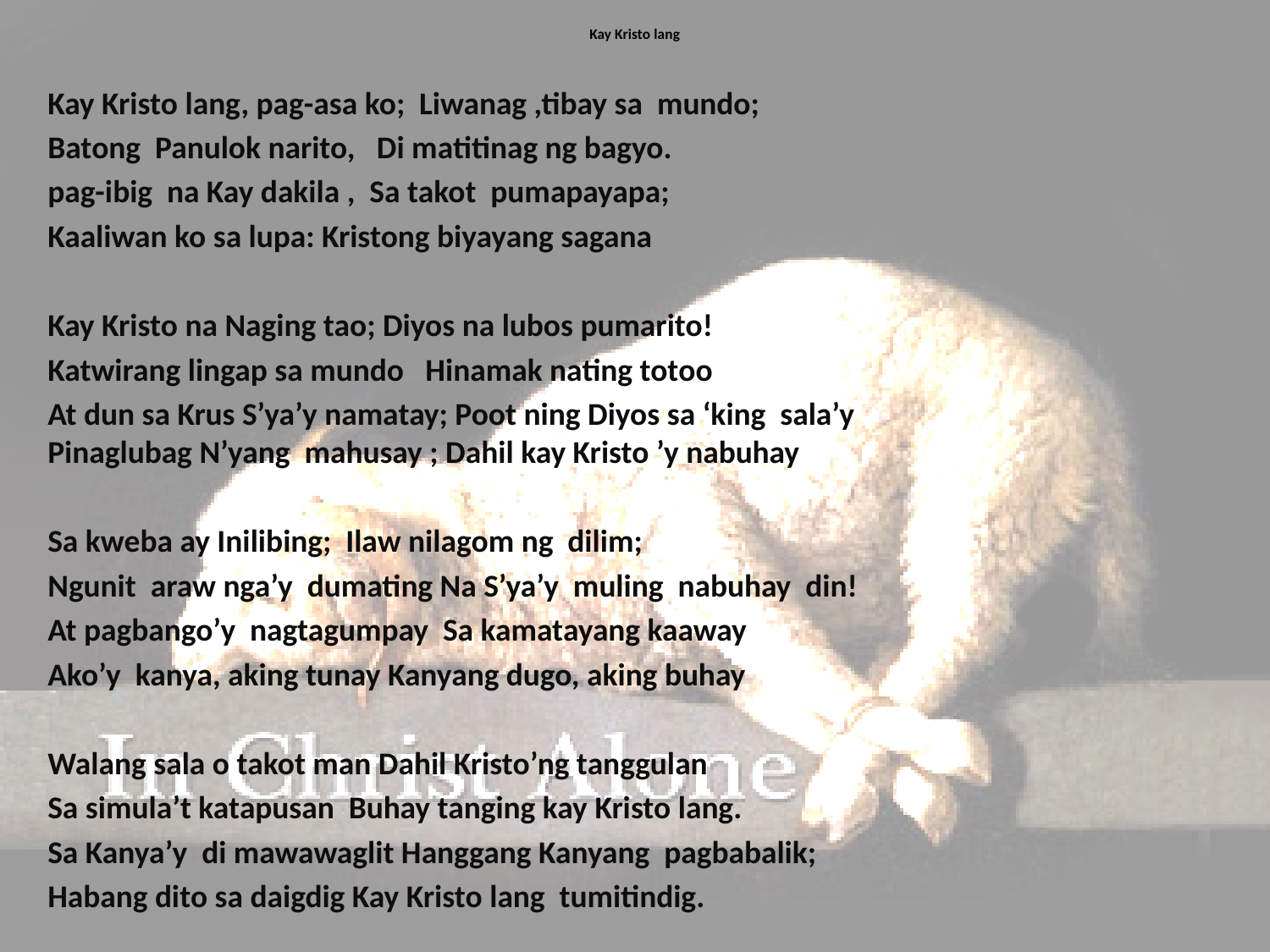

# Kay Kristo lang
Kay Kristo lang, pag-asa ko;  Liwanag ,tibay sa  mundo;
Batong  Panulok narito,   Di matitinag ng bagyo.
pag-ibig  na Kay dakila ,  Sa takot  pumapayapa;
Kaaliwan ko sa lupa: Kristong biyayang sagana

Kay Kristo na Naging tao; Diyos na lubos pumarito!
Katwirang lingap sa mundo   Hinamak nating totoo
At dun sa Krus S’ya’y namatay; Poot ning Diyos sa ‘king  sala’y Pinaglubag N’yang  mahusay ; Dahil kay Kristo ’y nabuhay

Sa kweba ay Inilibing;  Ilaw nilagom ng  dilim;
Ngunit  araw nga’y  dumating Na S’ya’y  muling  nabuhay  din!
At pagbango’y  nagtagumpay  Sa kamatayang kaaway
Ako’y  kanya, aking tunay Kanyang dugo, aking buhay

Walang sala o takot man Dahil Kristo’ng tanggulan
Sa simula’t katapusan  Buhay tanging kay Kristo lang.
Sa Kanya’y  di mawawaglit Hanggang Kanyang  pagbabalik;
Habang dito sa daigdig Kay Kristo lang  tumitindig.